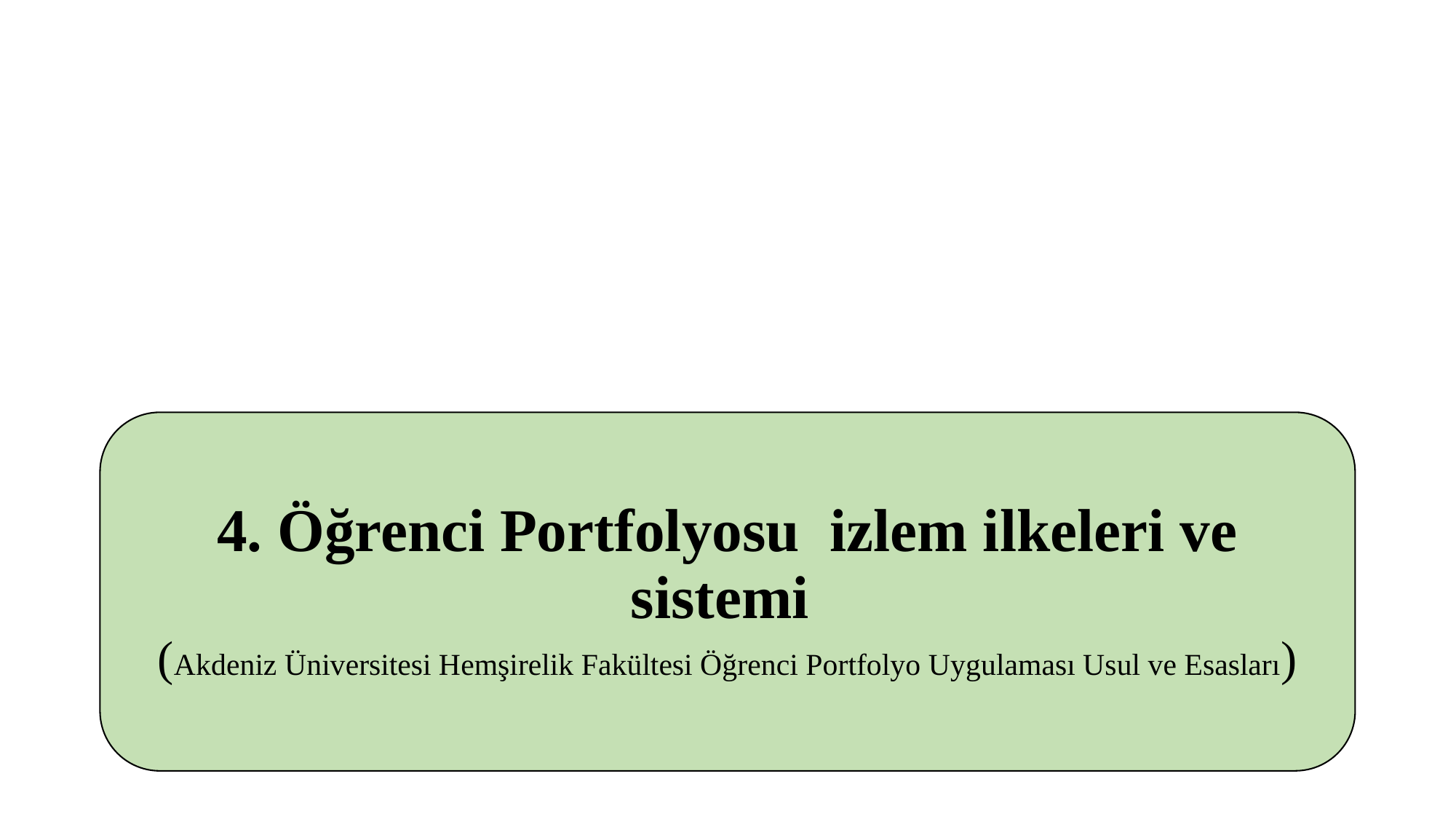

4. Öğrenci Portfolyosu  izlem ilkeleri ve sistemi
(Akdeniz Üniversitesi Hemşirelik Fakültesi Öğrenci Portfolyo Uygulaması Usul ve Esasları)